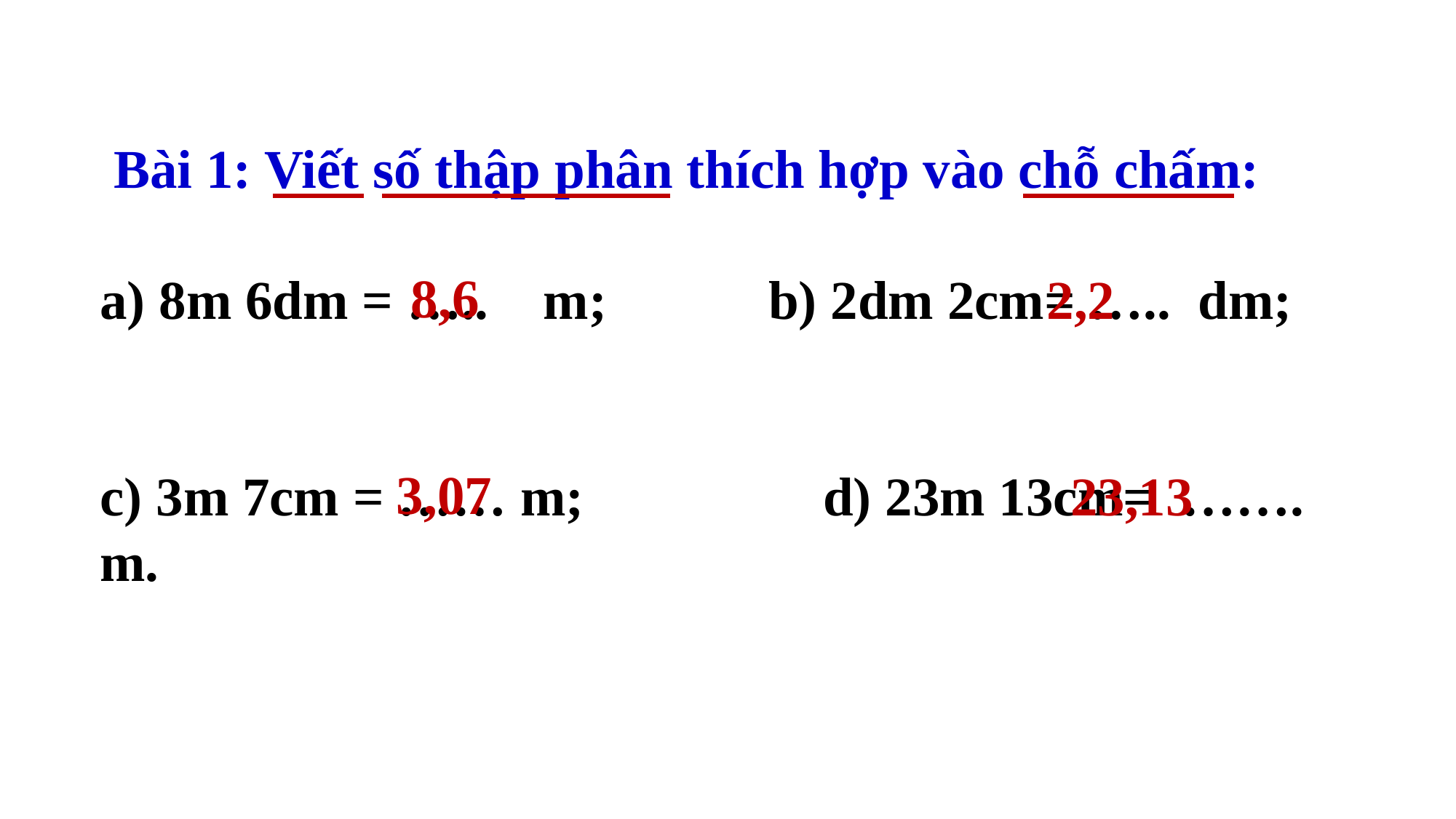

Bài 1: Viết số thập phân thích hợp vào chỗ chấm:

a) 8m 6dm = …..    m;		 b) 2dm 2cm= …..  dm;

c) 3m 7cm = …… m;		     d) 23m 13cm=  ……. m.
8,6
2,2
3,07
23,13